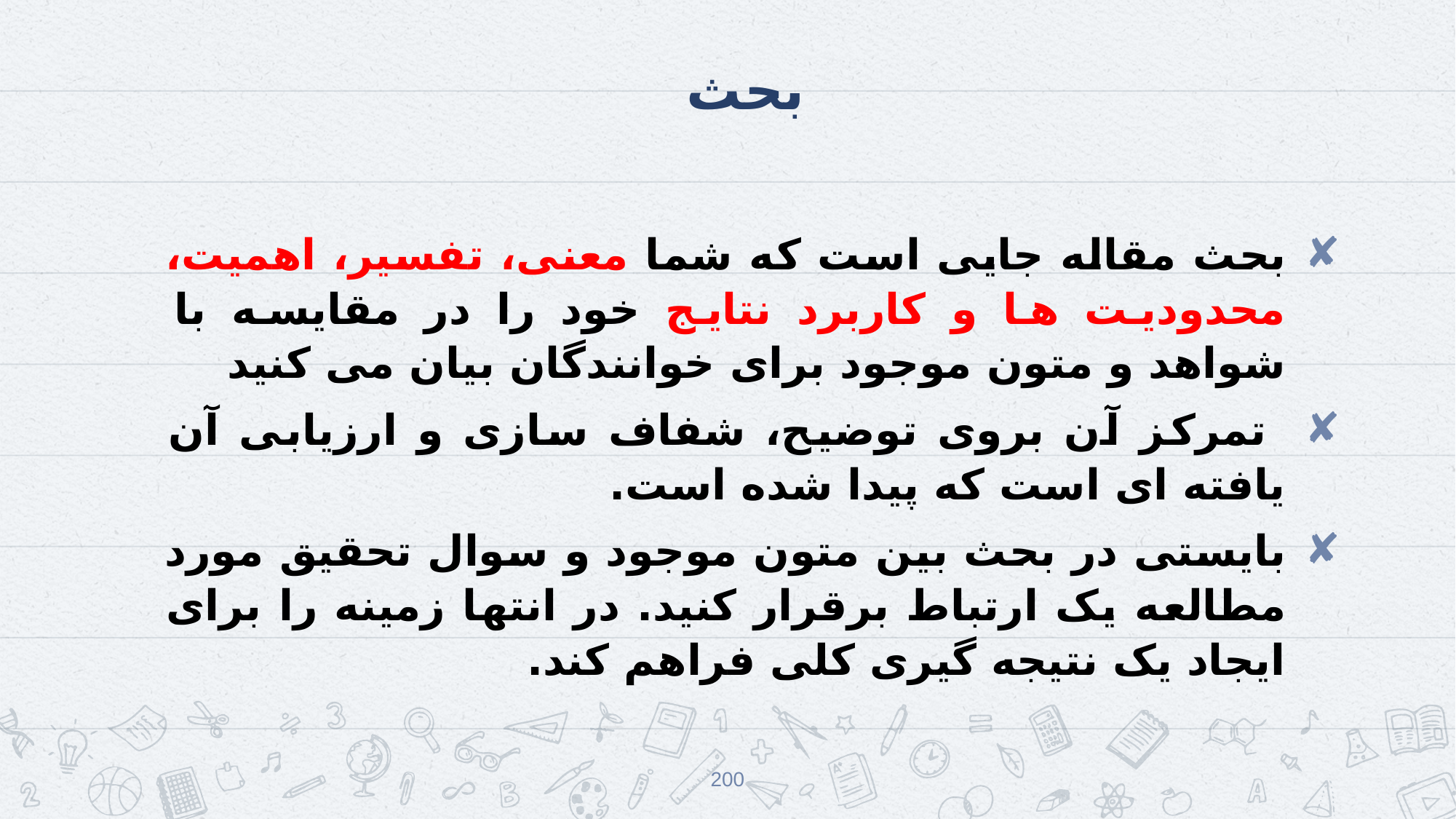

# بحث
بحث مقاله جایی است که شما معنی، تفسیر، اهمیت، محدودیت ها و کاربرد نتایج خود را در مقایسه با شواهد و متون موجود برای خوانندگان بیان می کنید
 تمرکز آن بروی توضیح، شفاف سازی و ارزیابی آن یافته ای است که پیدا شده است.
بایستی در بحث بین متون موجود و سوال تحقیق مورد مطالعه یک ارتباط برقرار کنید. در انتها زمینه را برای ایجاد یک نتیجه گیری کلی فراهم کند.

200